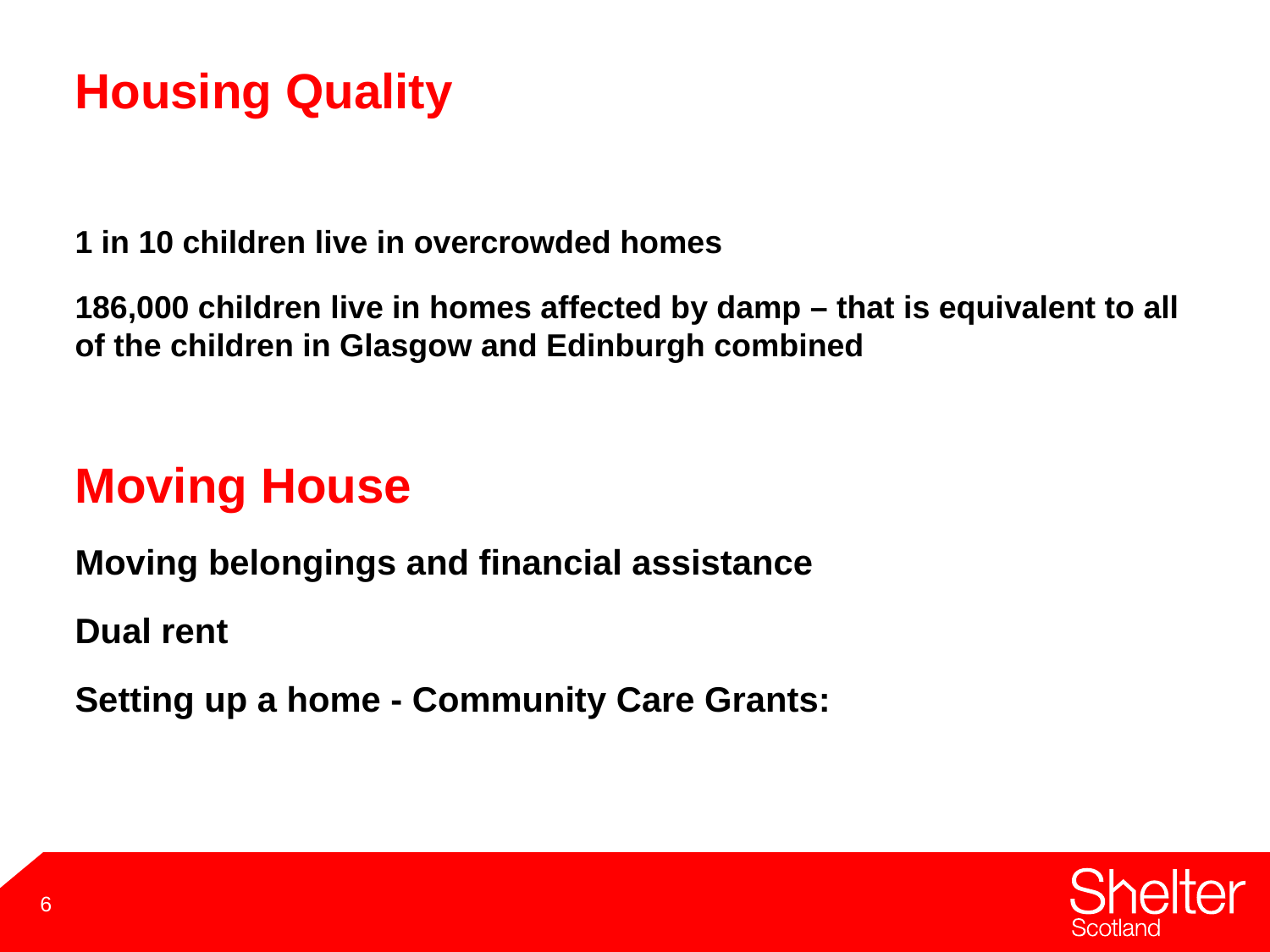

# Housing Quality

1 in 10 children live in overcrowded homes
186,000 children live in homes affected by damp – that is equivalent to all of the children in Glasgow and Edinburgh combined

Moving House
Moving belongings and financial assistance
Dual rent
Setting up a home - Community Care Grants:

6